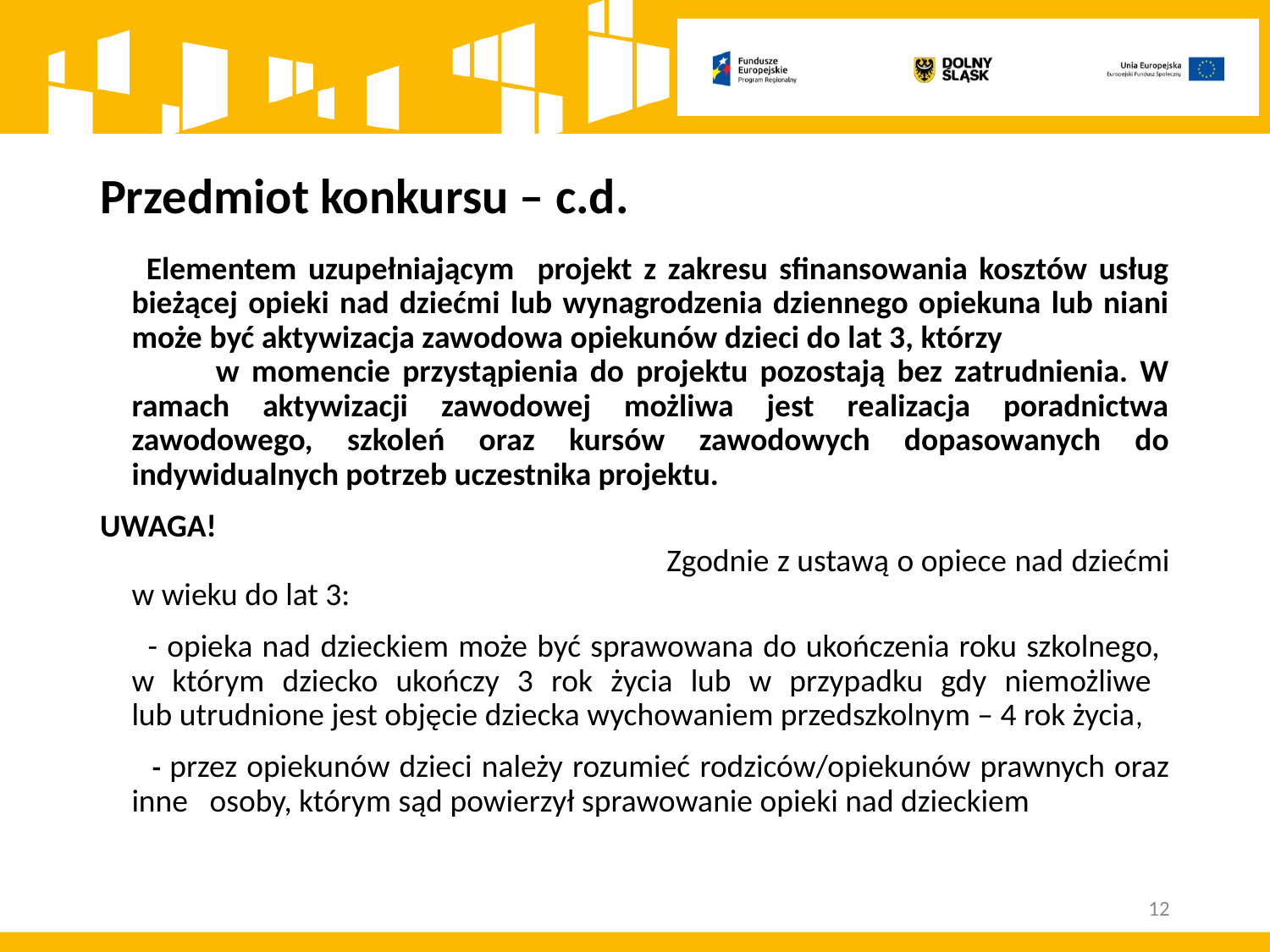

# Przedmiot konkursu – c.d.
    Elementem uzupełniającym  projekt z zakresu sfinansowania kosztów usług bieżącej opieki nad dziećmi lub wynagrodzenia dziennego opiekuna lub niani może być aktywizacja zawodowa opiekunów dzieci do lat 3, którzy                               w momencie przystąpienia do projektu pozostają bez zatrudnienia. W ramach aktywizacji zawodowej możliwa jest realizacja poradnictwa zawodowego, szkoleń oraz kursów zawodowych dopasowanych do indywidualnych potrzeb uczestnika projektu.
UWAGA!                                                                                                                                                                                                       Zgodnie z ustawą o opiece nad dziećmi w wieku do lat 3:
     - opieka nad dzieckiem może być sprawowana do ukończenia roku szkolnego,
w którym dziecko ukończy 3 rok życia lub w przypadku gdy niemożliwe
lub utrudnione jest objęcie dziecka wychowaniem przedszkolnym – 4 rok życia,
      - przez opiekunów dzieci należy rozumieć rodziców/opiekunów prawnych oraz inne   osoby, którym sąd powierzył sprawowanie opieki nad dzieckiem

12